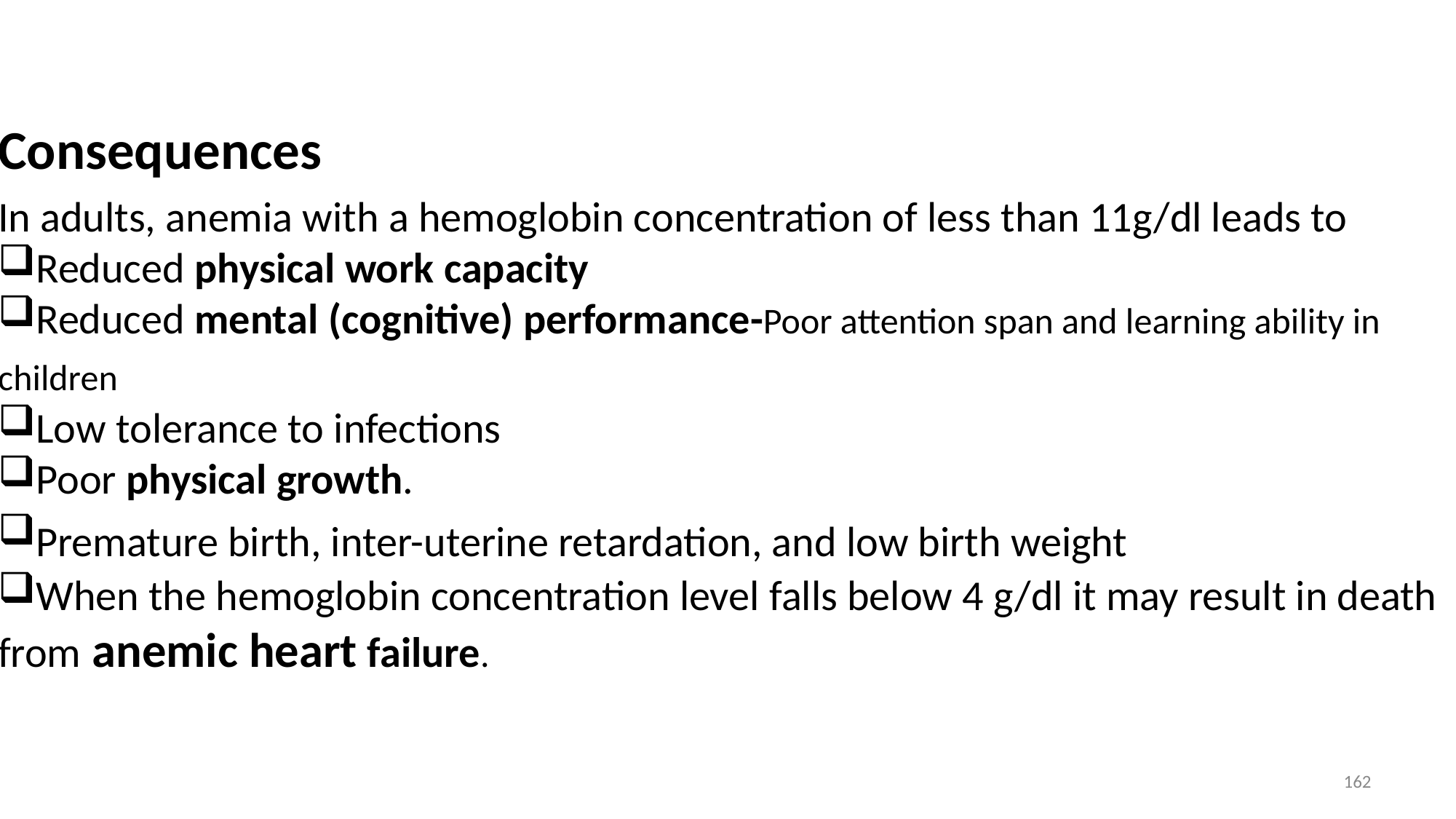

Consequences

In adults, anemia with a hemoglobin concentration of less than 11g/dl leads to
Reduced physical work capacity
Reduced mental (cognitive) performance-Poor attention span and learning ability in children
Low tolerance to infections
Poor physical growth.
Premature birth, inter-uterine retardation, and low birth weight
When the hemoglobin concentration level falls below 4 g/dl it may result in death from anemic heart failure.
162